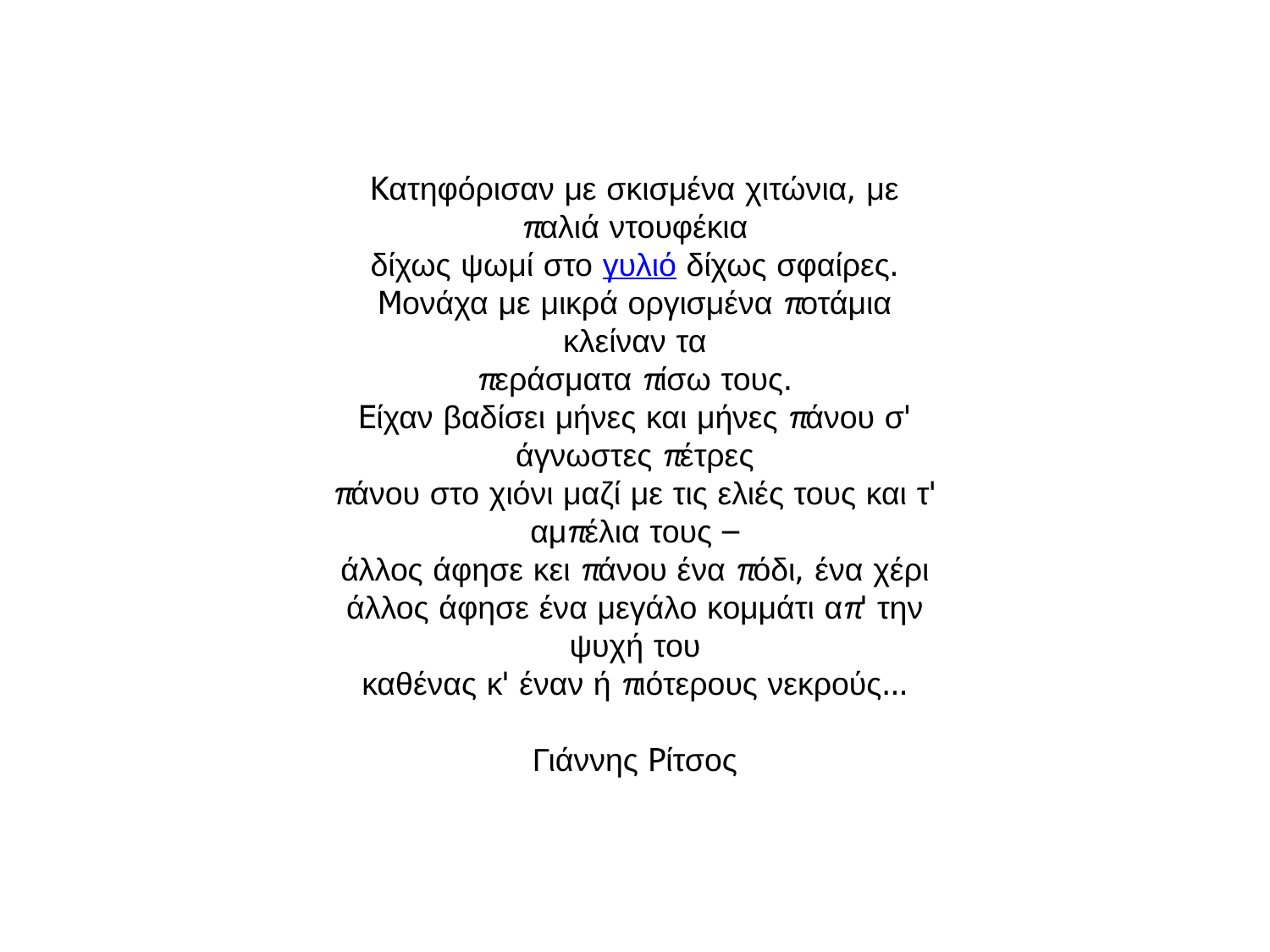

#
Kατηφόρισαν με σκισμένα χιτώνια, με παλιά ντουφέκια
δίχως ψωμί στο γυλιό δίχως σφαίρες.
Mονάχα με μικρά οργισμένα ποτάμια κλείναν τα
περάσματα πίσω τους.
Eίχαν βαδίσει μήνες και μήνες πάνου σ' άγνωστες πέτρες
πάνου στο χιόνι μαζί με τις ελιές τους και τ' αμπέλια τους –
άλλος άφησε κει πάνου ένα πόδι, ένα χέρι
άλλος άφησε ένα μεγάλο κομμάτι απ' την ψυχή του
καθένας κ' έναν ή πιότερους νεκρούς…
Γιάννης Pίτσος